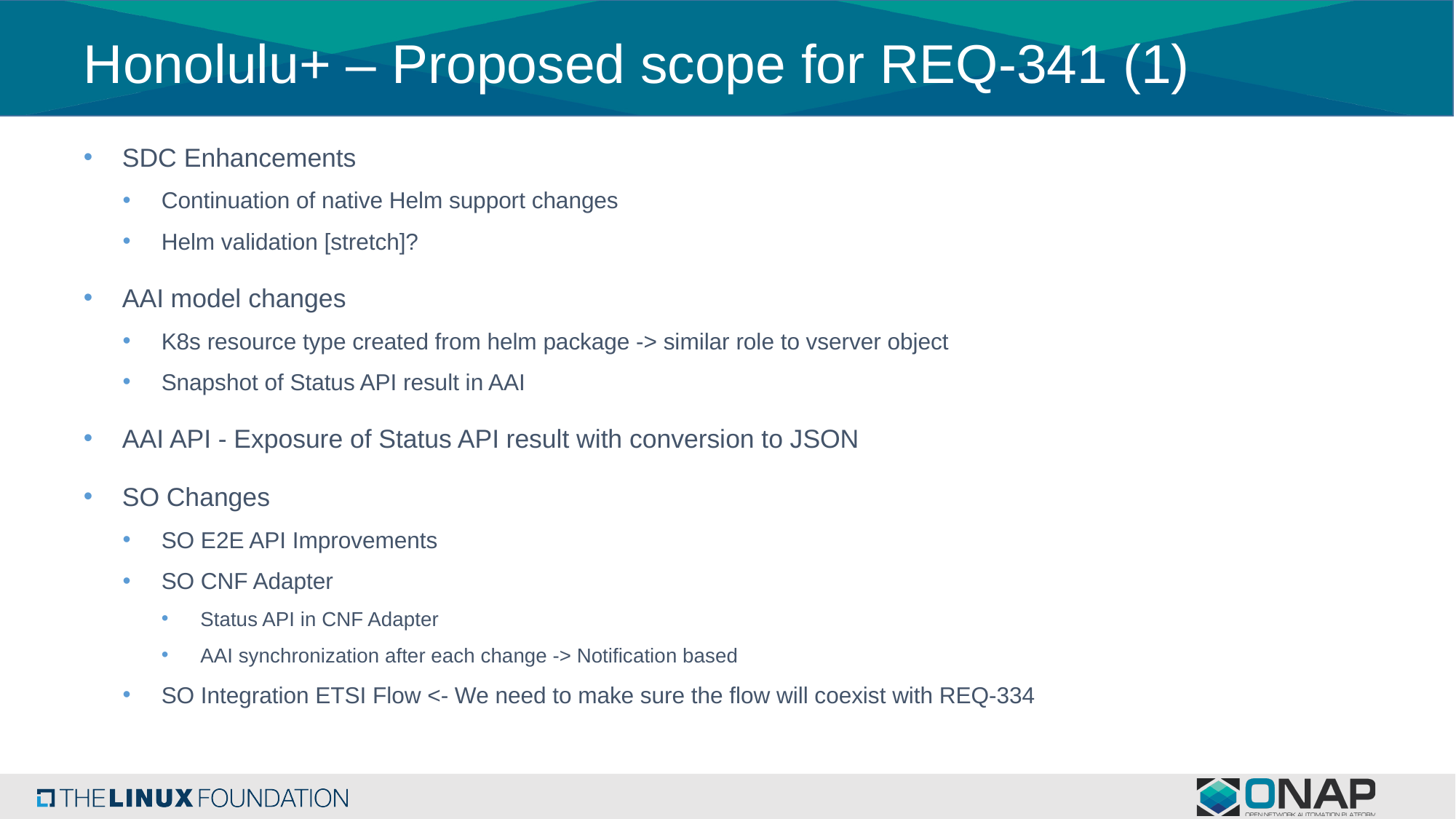

# Honolulu+ – Proposed scope for REQ-341 (1)
SDC Enhancements
Continuation of native Helm support changes
Helm validation [stretch]?
AAI model changes
K8s resource type created from helm package -> similar role to vserver object
Snapshot of Status API result in AAI
AAI API - Exposure of Status API result with conversion to JSON
SO Changes
SO E2E API Improvements
SO CNF Adapter
Status API in CNF Adapter
AAI synchronization after each change -> Notification based
SO Integration ETSI Flow <- We need to make sure the flow will coexist with REQ-334